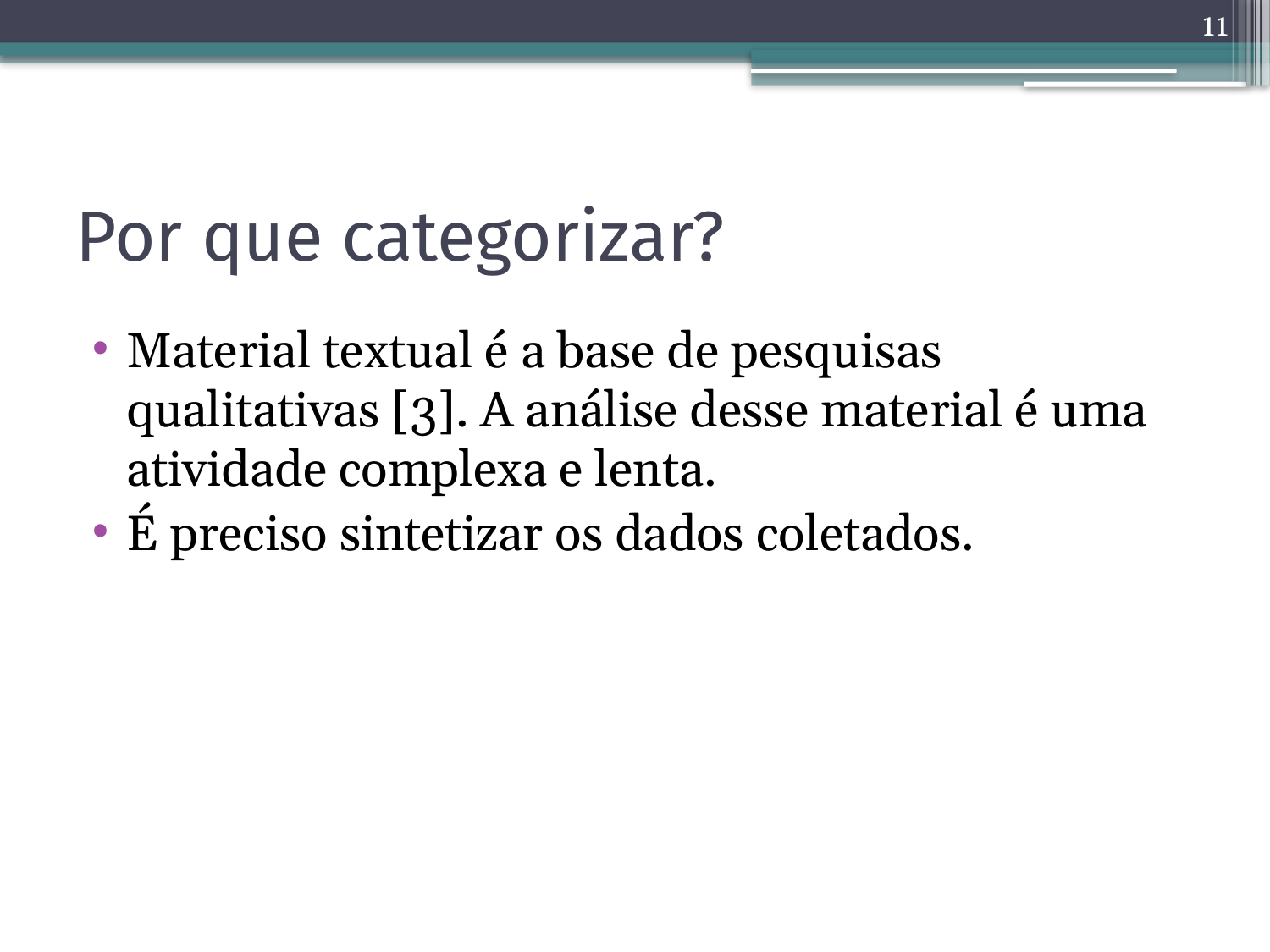

11
# Por que categorizar?
Material textual é a base de pesquisas qualitativas [3]. A análise desse material é uma atividade complexa e lenta.
É preciso sintetizar os dados coletados.